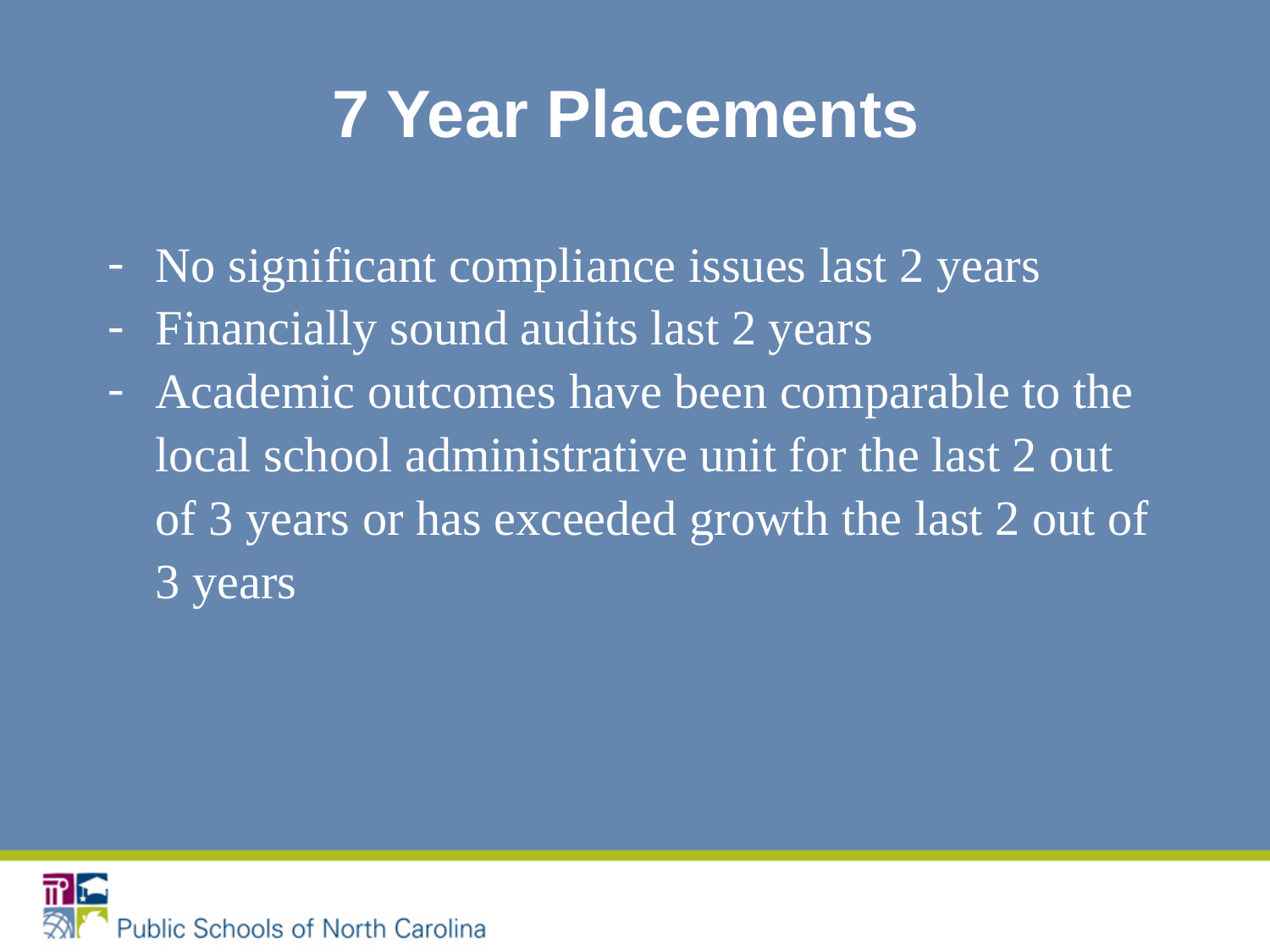

# 7 Year Placements
No significant compliance issues last 2 years
Financially sound audits last 2 years
Academic outcomes have been comparable to the local school administrative unit for the last 2 out of 3 years or has exceeded growth the last 2 out of 3 years